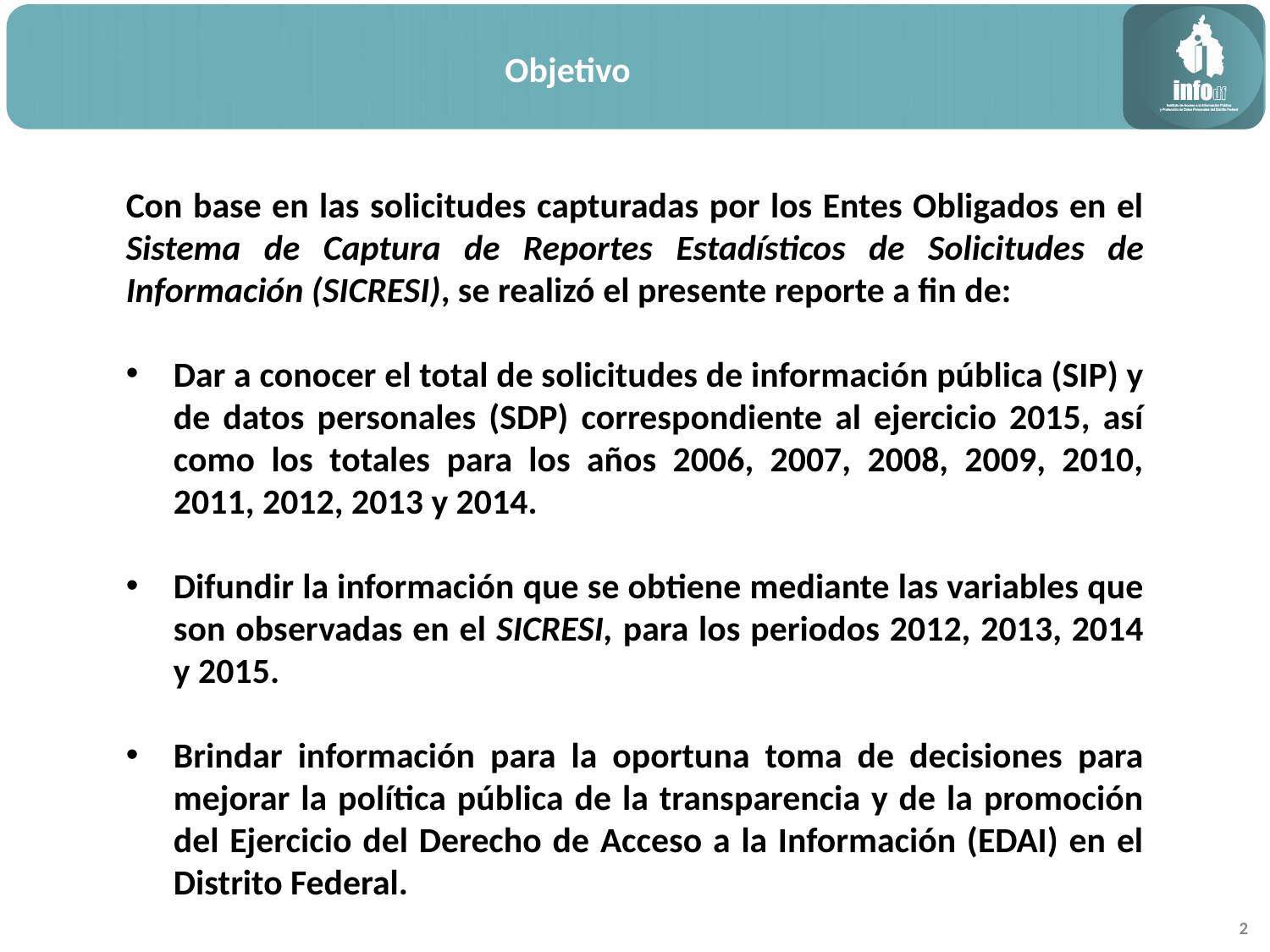

Objetivo
Con base en las solicitudes capturadas por los Entes Obligados en el Sistema de Captura de Reportes Estadísticos de Solicitudes de Información (SICRESI), se realizó el presente reporte a fin de:

Dar a conocer el total de solicitudes de información pública (SIP) y de datos personales (SDP) correspondiente al ejercicio 2015, así como los totales para los años 2006, 2007, 2008, 2009, 2010, 2011, 2012, 2013 y 2014.

Difundir la información que se obtiene mediante las variables que son observadas en el SICRESI, para los periodos 2012, 2013, 2014 y 2015.

Brindar información para la oportuna toma de decisiones para mejorar la política pública de la transparencia y de la promoción del Ejercicio del Derecho de Acceso a la Información (EDAI) en el Distrito Federal.
2